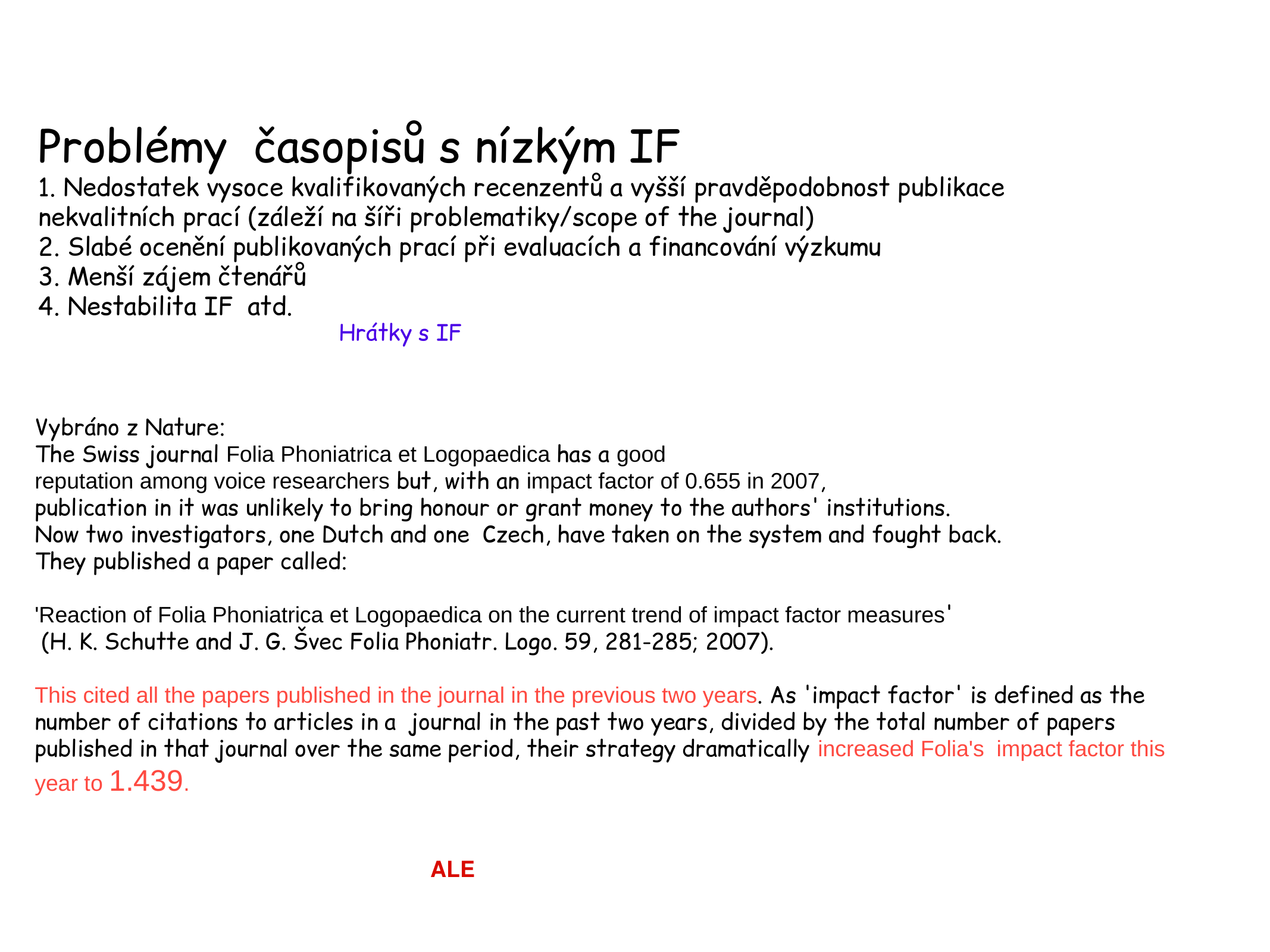

Problémy  časopisů s nízkým IF
1. Nedostatek vysoce kvalifikovaných recenzentů a vyšší pravděpodobnost publikace nekvalitních prací (záleží na šíři problematiky/scope of the journal)
2. Slabé ocenění publikovaných prací při evaluacích a financování výzkumu
3. Menší zájem čtenářů
4. Nestabilita IF  atd.
Hrátky s IF
Vybráno z Nature:
The Swiss journal Folia Phoniatrica et Logopaedica has a good
reputation among voice researchers but, with an impact factor of 0.655 in 2007,
publication in it was unlikely to bring honour or grant money to the authors' institutions.
Now two investigators, one Dutch and one  Czech, have taken on the system and fought back.
They published a paper called:

'Reaction of Folia Phoniatrica et Logopaedica on the current trend of impact factor measures'
 (H. K. Schutte and J. G. Švec Folia Phoniatr. Logo. 59, 281-285; 2007).

This cited all the papers published in the journal in the previous two years. As 'impact factor' is defined as the number of citations to articles in a  journal in the past two years, divided by the total number of papers  published in that journal over the same period, their strategy dramatically increased Folia's  impact factor this year to 1.439.
ALE